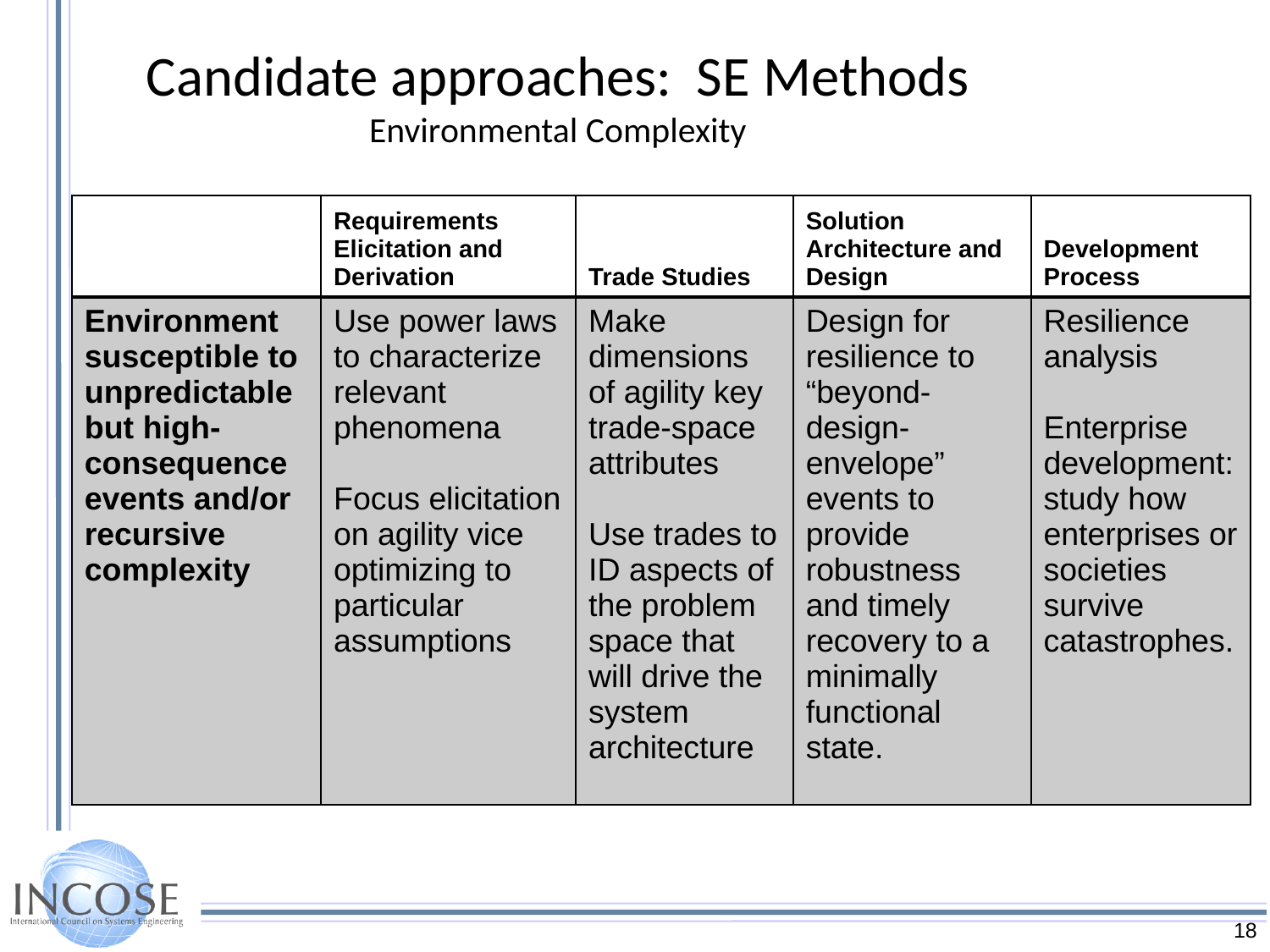

# Candidate approaches:  SE Methods Environmental Complexity
|  | Requirements Elicitation and Derivation | Trade Studies | Solution Architecture and Design | Development Process |
| --- | --- | --- | --- | --- |
| Environment susceptible to unpredictable but high-consequence events and/or recursive complexity | Use power laws to characterize relevant phenomena Focus elicitation on agility vice optimizing to particular assumptions | Make dimensions of agility key trade-space attributes Use trades to ID aspects of the problem space that will drive the system architecture | Design for resilience to “beyond-design-envelope” events to provide robustness and timely recovery to a minimally functional state. | Resilience analysis Enterprise development: study how enterprises or societies survive catastrophes. |
18